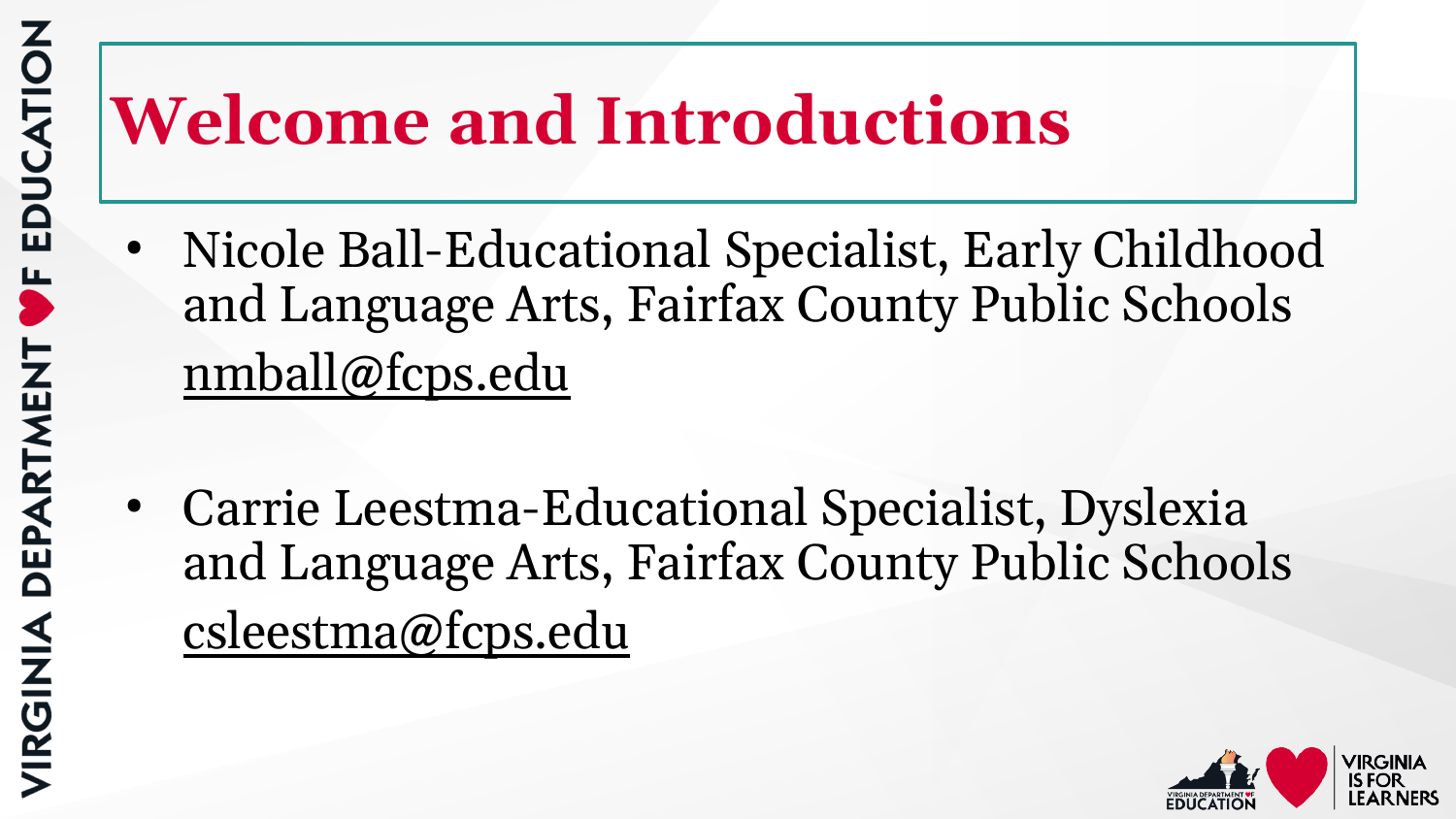

# Welcome and Introductions
Nicole Ball-Educational Specialist, Early Childhood and Language Arts, Fairfax County Public Schools
nmball@fcps.edu

Carrie Leestma-Educational Specialist, Dyslexia and Language Arts, Fairfax County Public Schools
csleestma@fcps.edu